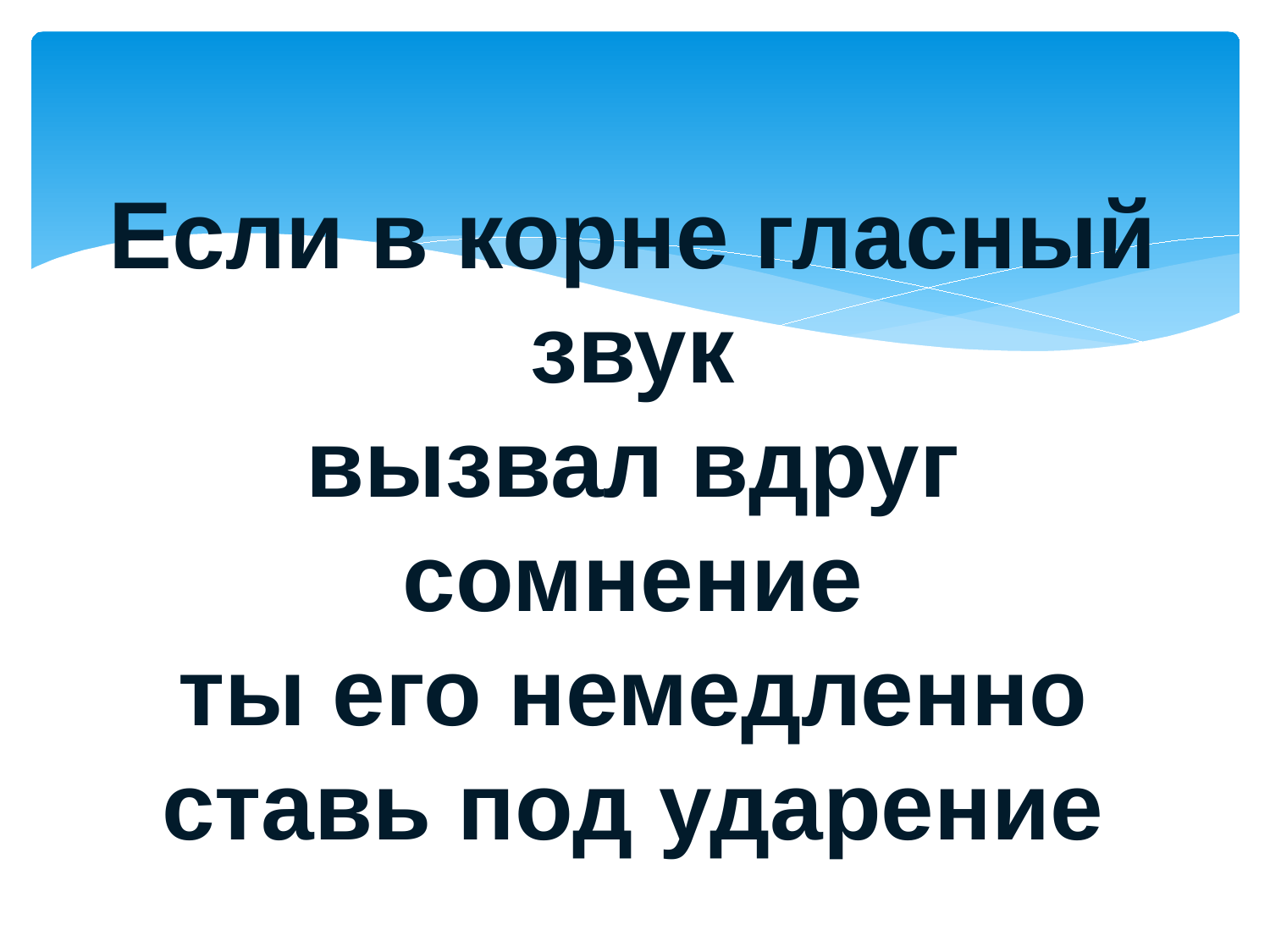

# Если в корне гласный звук вызвал вдруг сомнение ты его немедленно ставь под ударение